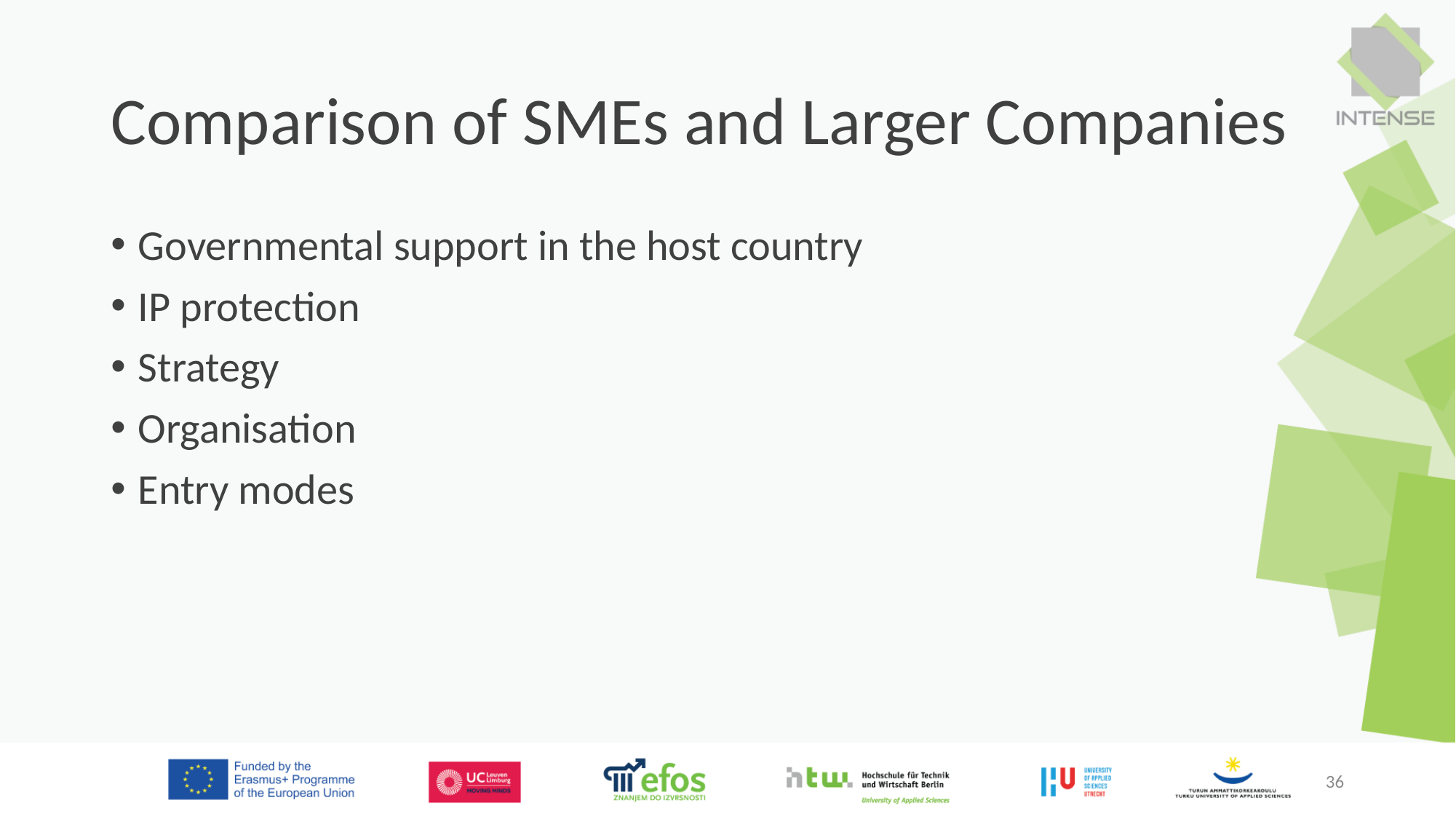

# Comparison of SMEs and Larger Companies
Governmental support in the host country
IP protection
Strategy
Organisation
Entry modes

36